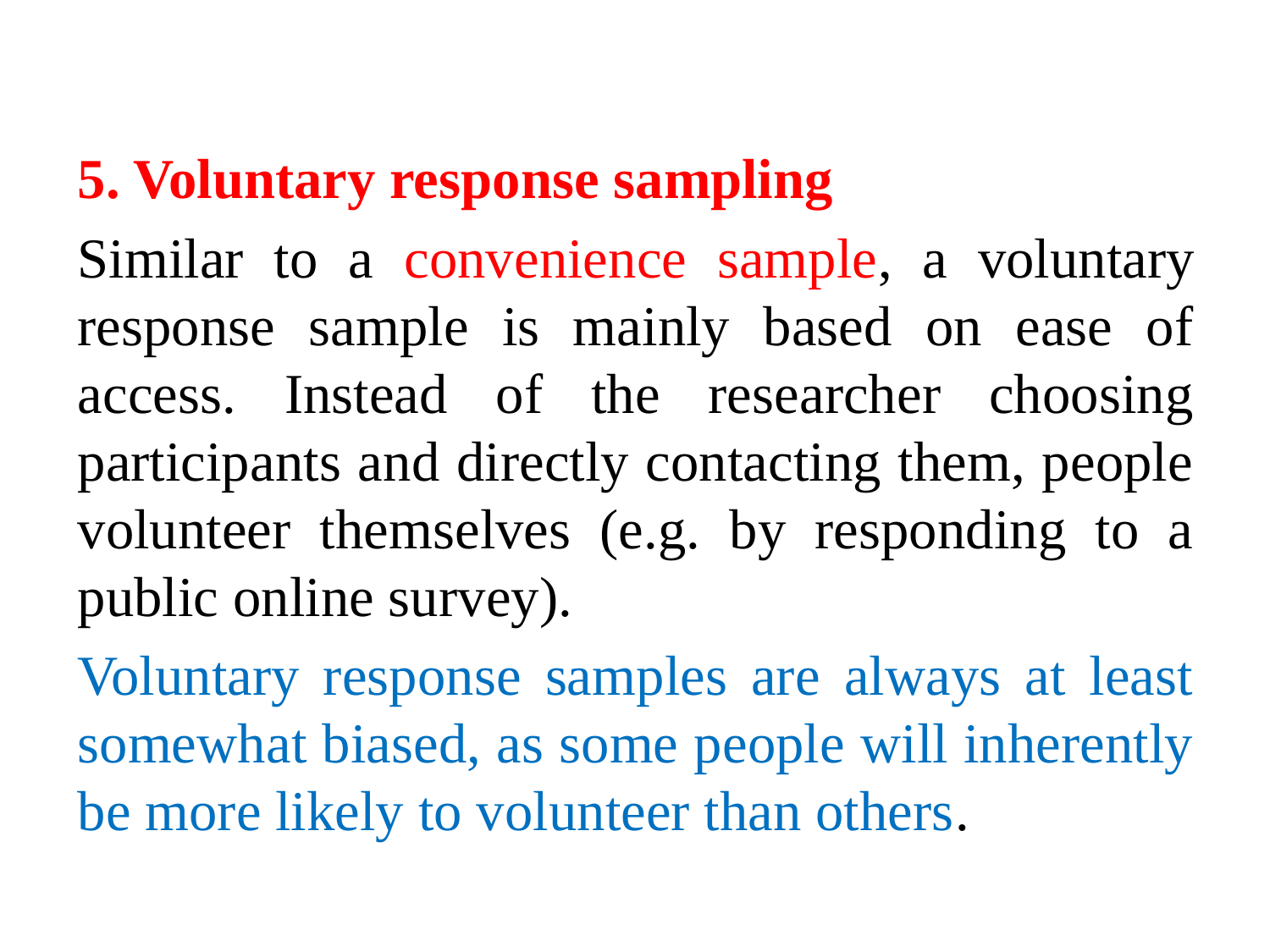

5. Voluntary response sampling
Similar to a convenience sample, a voluntary response sample is mainly based on ease of access. Instead of the researcher choosing participants and directly contacting them, people volunteer themselves (e.g. by responding to a public online survey).
Voluntary response samples are always at least somewhat biased, as some people will inherently be more likely to volunteer than others.